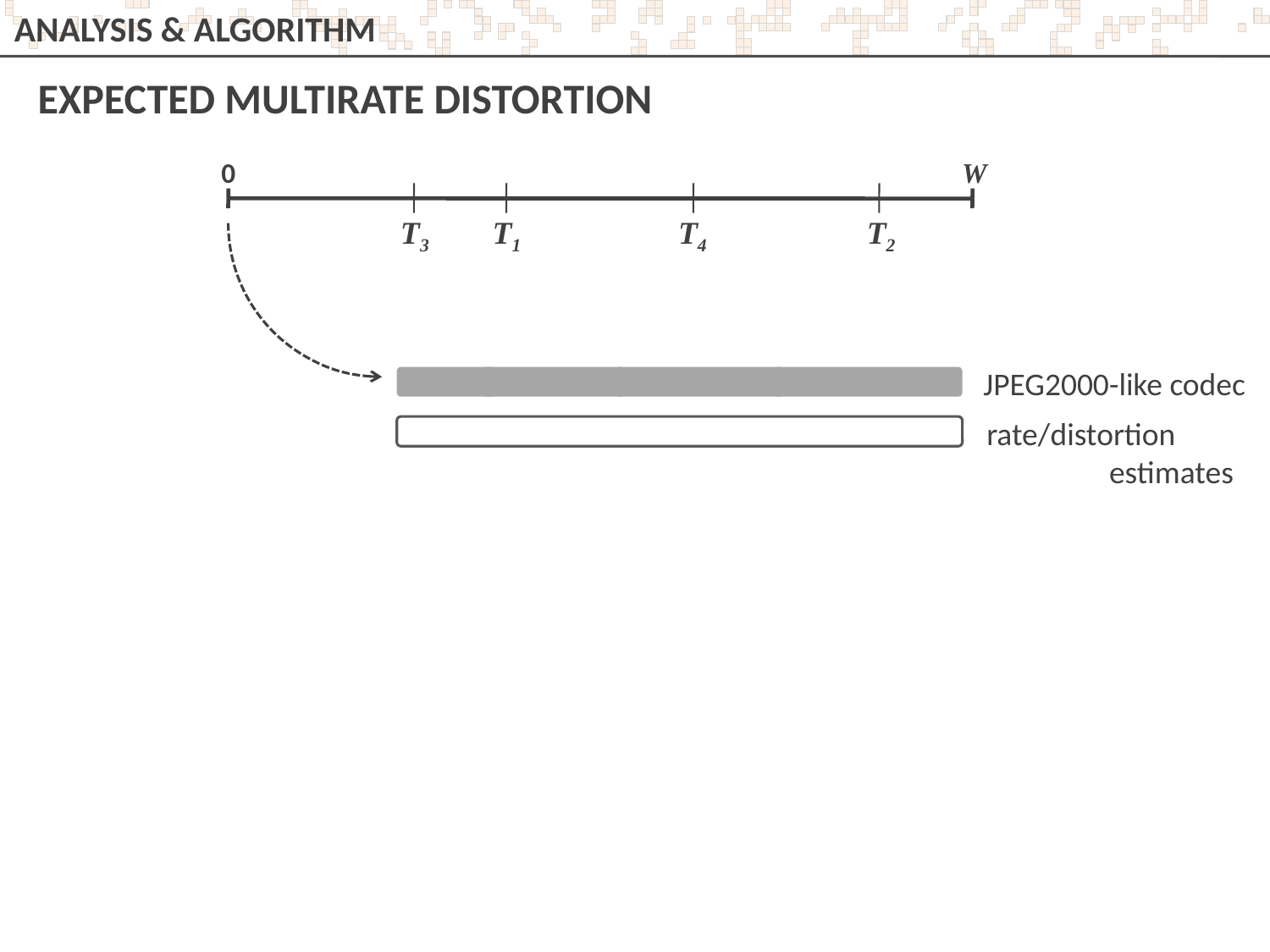

ANALYSIS & ALGORITHM
EXPECTED MULTIRATE DISTORTION

W
0
T3
T1
T4
T2
JPEG2000-like codec

rate/distortion
                 estimates